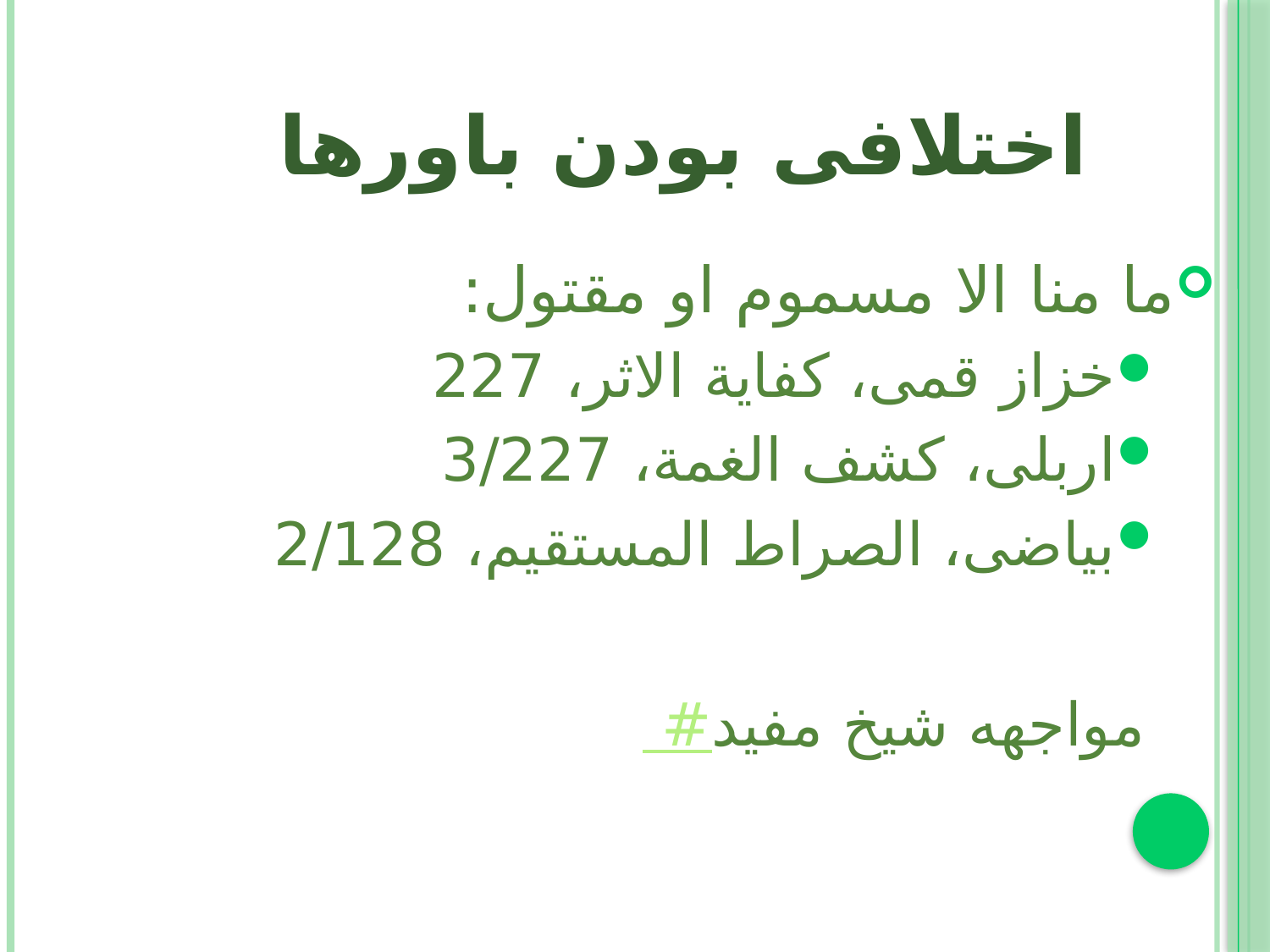

# اختلافی بودن باورها
ما منا الا مسموم او مقتول:
خزاز قمی، کفاية الاثر، 227
اربلی، کشف الغمة، 3/227
بياضی، الصراط المستقيم، 2/128

 مواجهه شيخ مفيد #